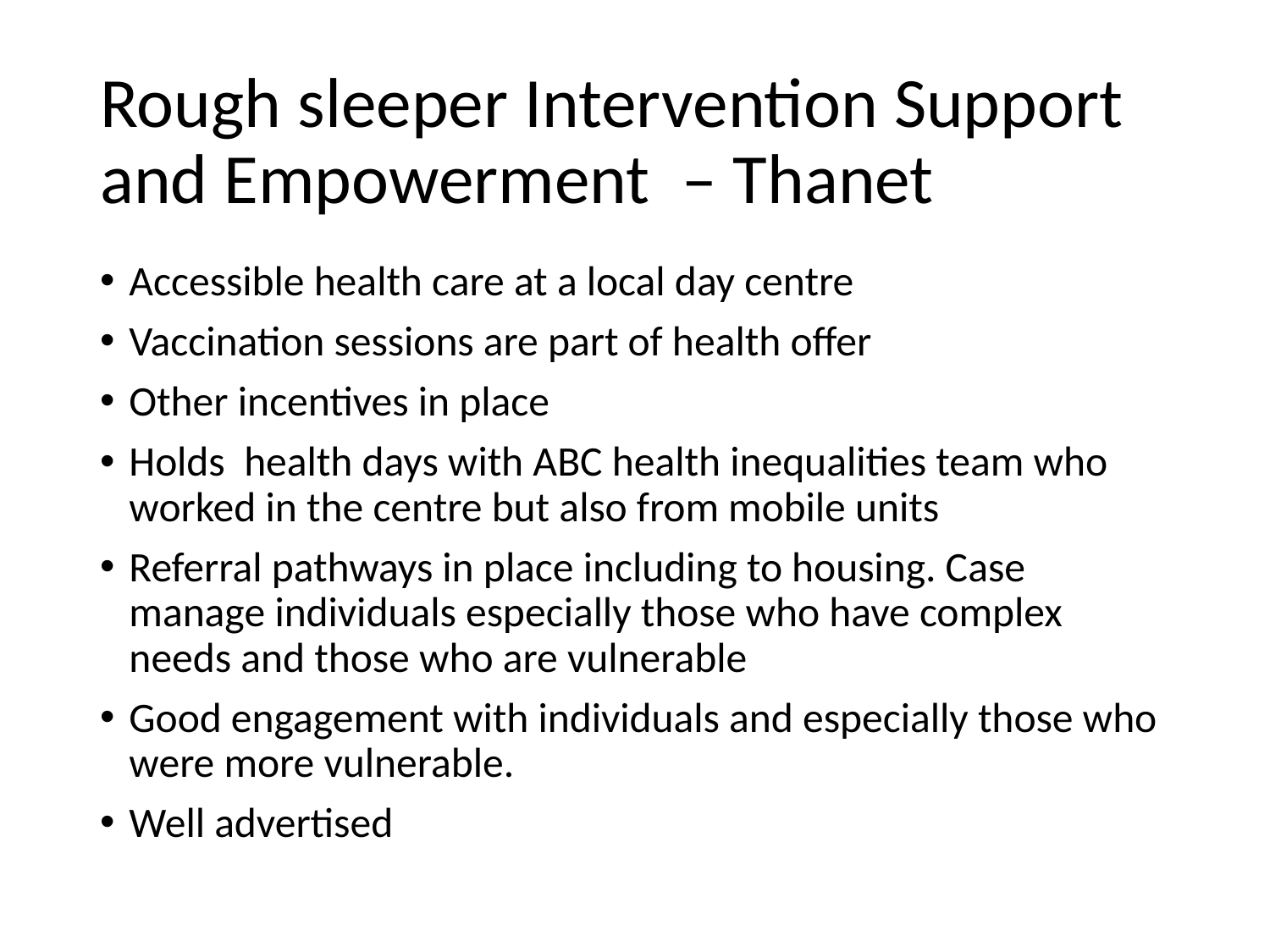

# Rough sleeper Intervention Support and Empowerment  – Thanet
Accessible health care at a local day centre
Vaccination sessions are part of health offer
Other incentives in place
Holds  health days with ABC health inequalities team who worked in the centre but also from mobile units
Referral pathways in place including to housing. Case manage individuals especially those who have complex needs and those who are vulnerable
Good engagement with individuals and especially those who were more vulnerable.
Well advertised